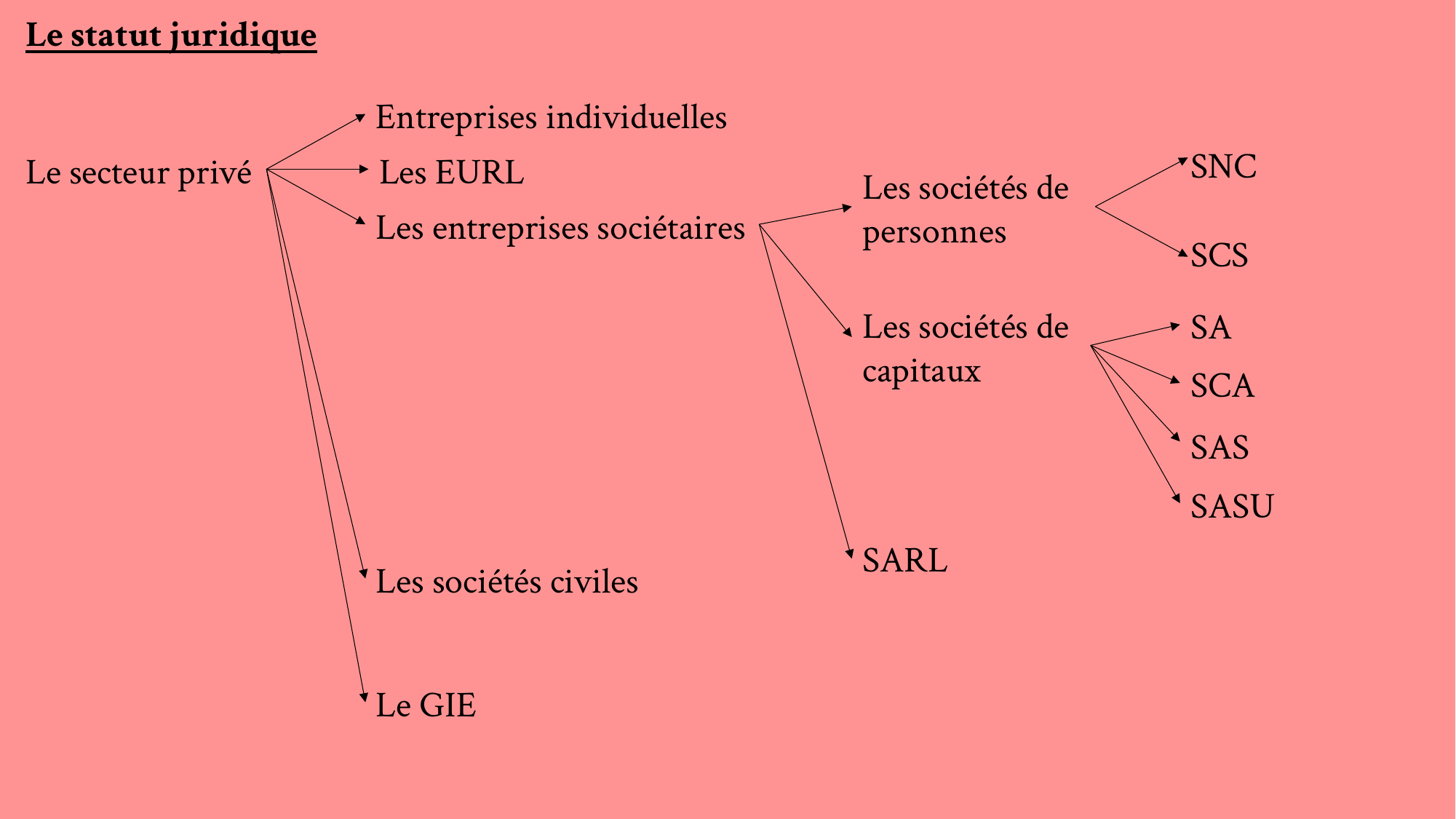

Le statut juridique
Entreprises individuelles
SNC
Le secteur privé
Les EURL
Les sociétés de personnes
Les entreprises sociétaires
SCS
Les sociétés de
capitaux
SA
SCA
SAS
SASU
SARL
Les sociétés civiles
Le GIE